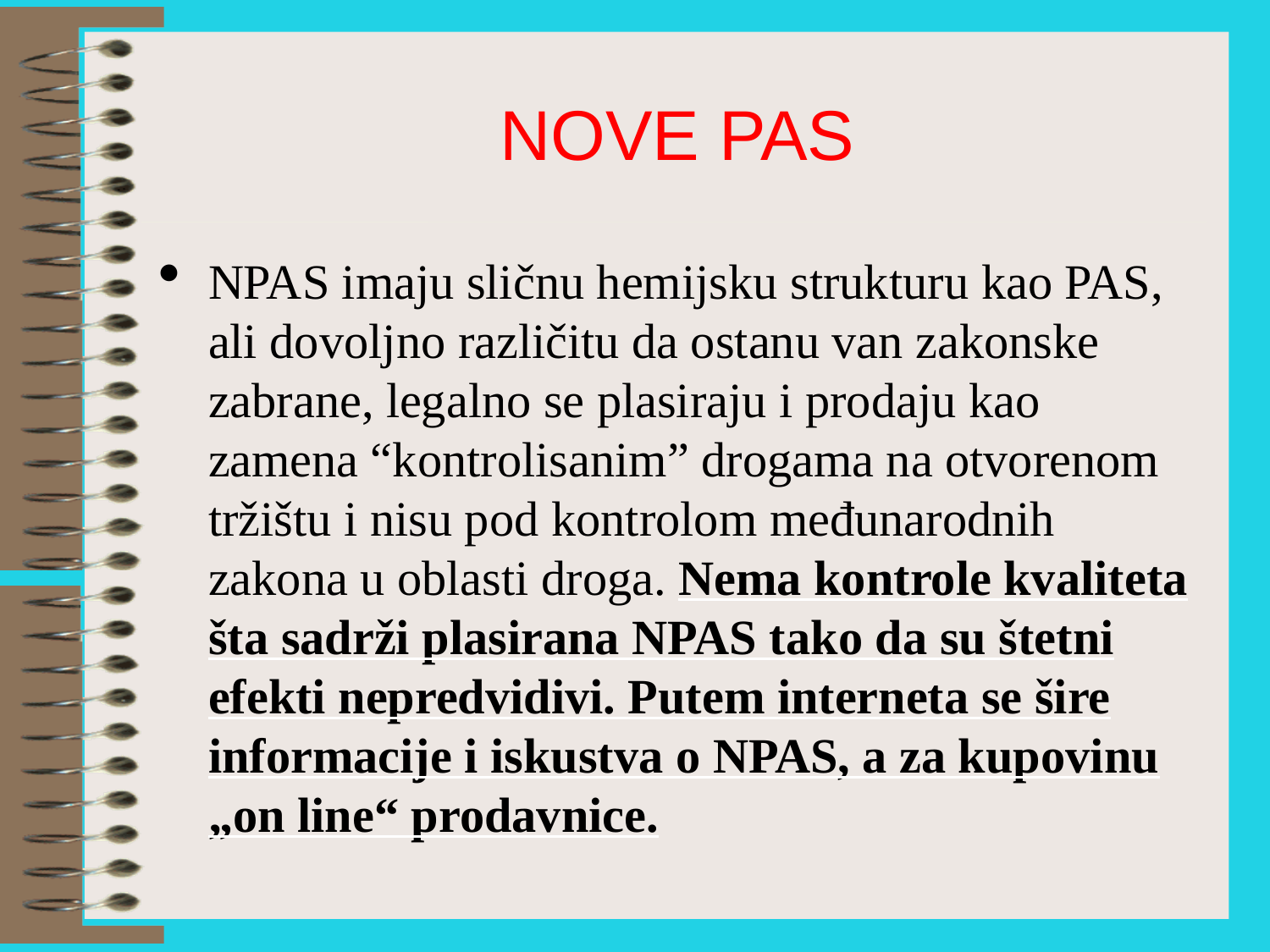

NOVE PAS
NPAS imaju sličnu hemijsku strukturu kao PAS, ali dovoljno različitu da ostanu van zakonske zabrane, legalno se plasiraju i prodaju kao zamena “kontrolisanim” drogama na otvorenom tržištu i nisu pod kontrolom međunarodnih zakona u oblasti droga. Nema kontrole kvaliteta šta sadrži plasirana NPAS tako da su štetni efekti nepredvidivi. Putem interneta se šire informacije i iskustva o NPAS, a za kupovinu „on line“ prodavnice.